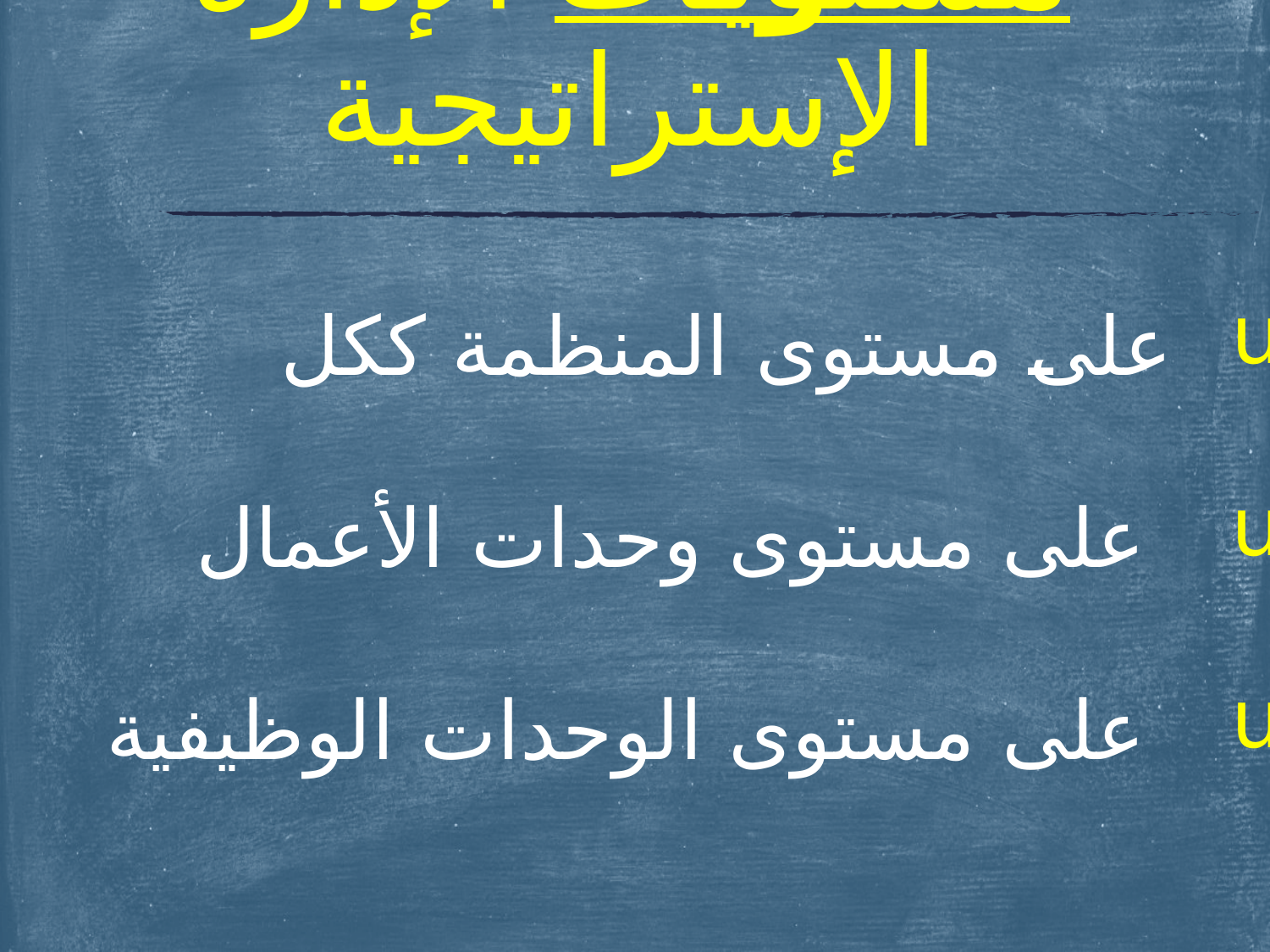

# مستويات الإدارة الإستراتيجية

على مستوى المنظمة ككل

 على مستوى وحدات الأعمال

 على مستوى الوحدات الوظيفية